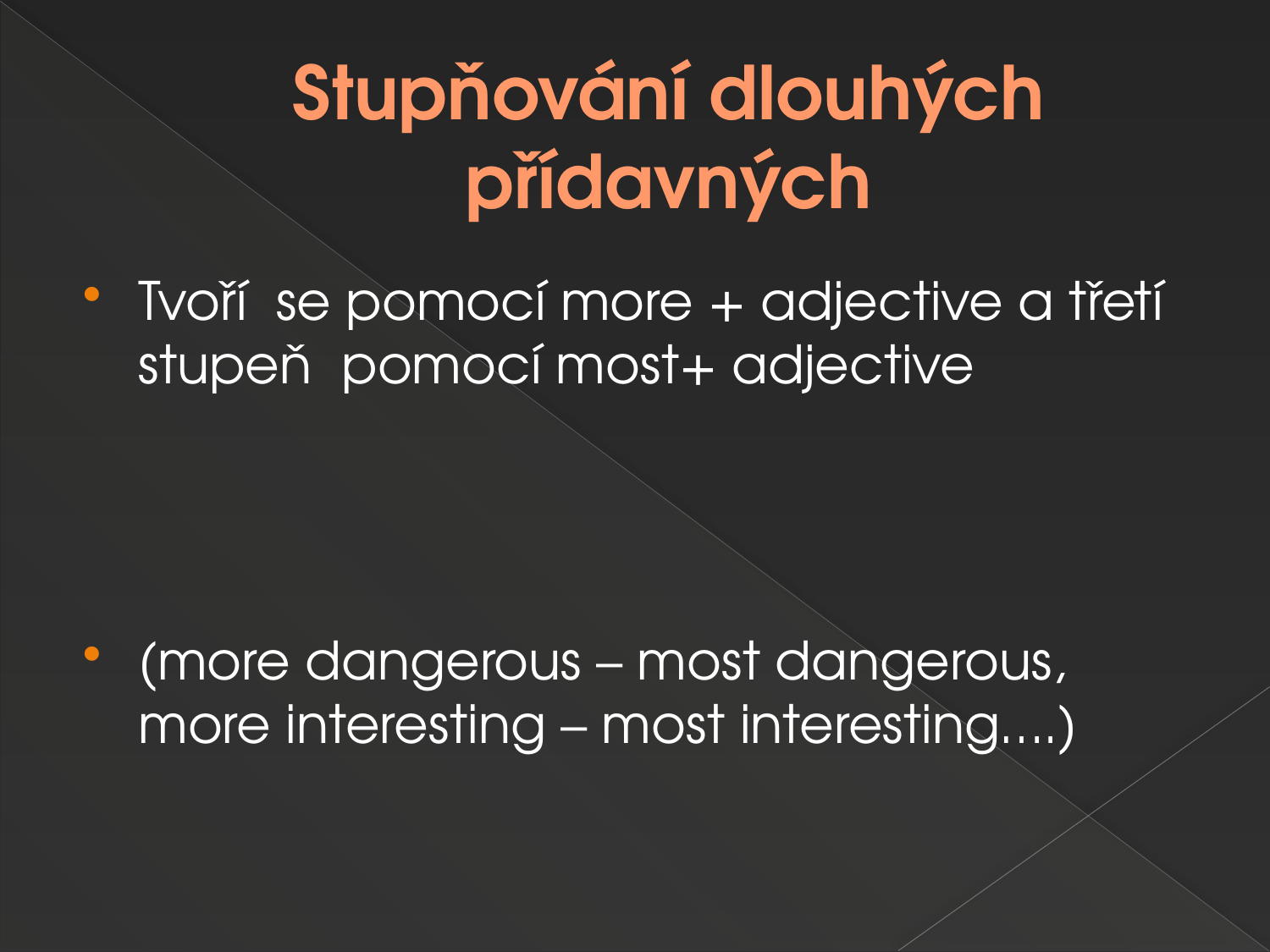

# Stupňování dlouhých přídavných
Tvoří  se pomocí more + adjective a třetí stupeň  pomocí most+ adjective

(more dangerous – most dangerous, more interesting – most interesting….)